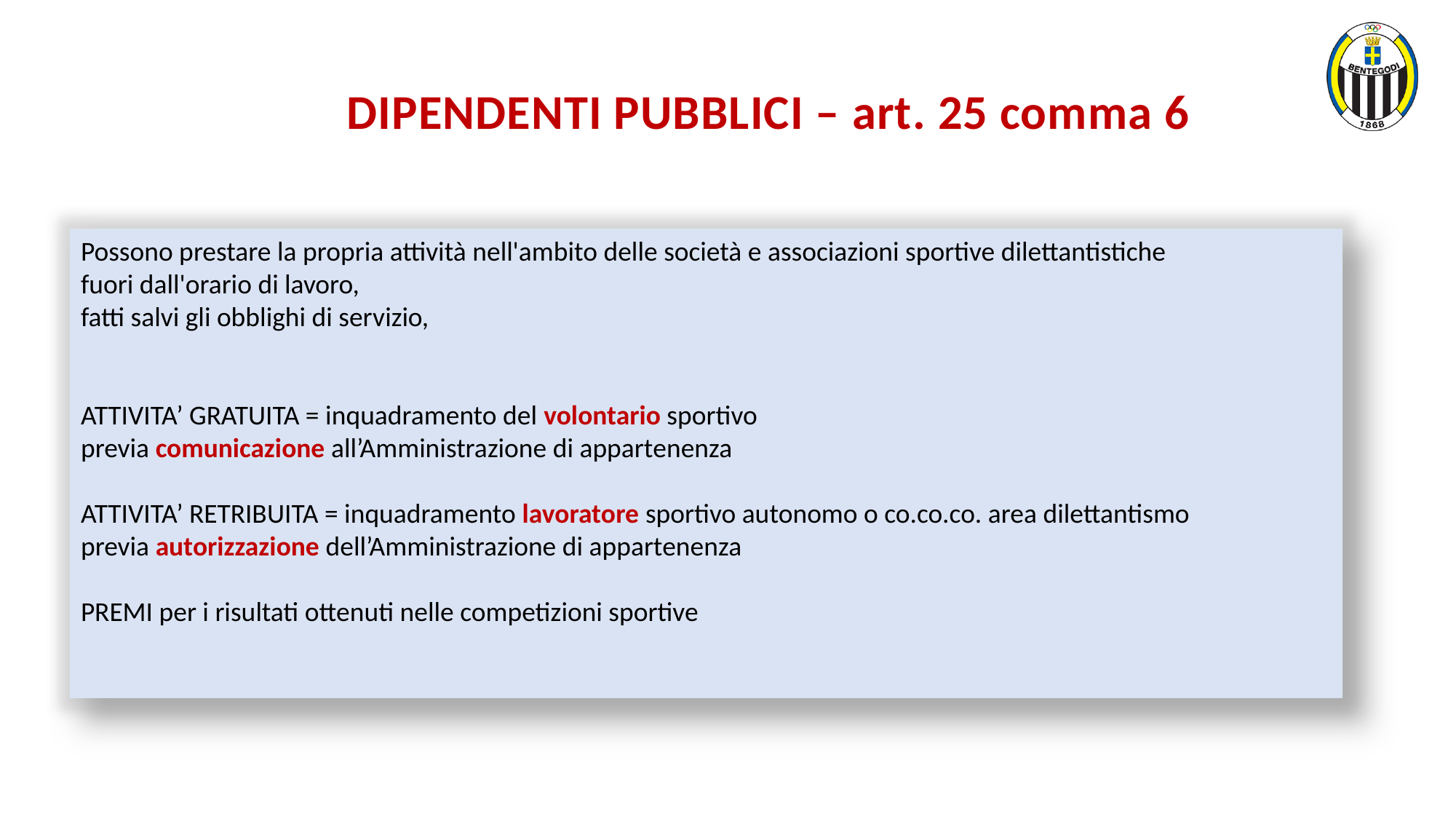

DIPENDENTI PUBBLICI – art. 25 comma 6
Possono prestare la propria attività nell'ambito delle società e associazioni sportive dilettantistiche
fuori dall'orario di lavoro,
fatti salvi gli obblighi di servizio,

ATTIVITA’ GRATUITA = inquadramento del volontario sportivo
previa comunicazione all’Amministrazione di appartenenza

ATTIVITA’ RETRIBUITA = inquadramento lavoratore sportivo autonomo o co.co.co. area dilettantismo
previa autorizzazione dell’Amministrazione di appartenenza

PREMI per i risultati ottenuti nelle competizioni sportive